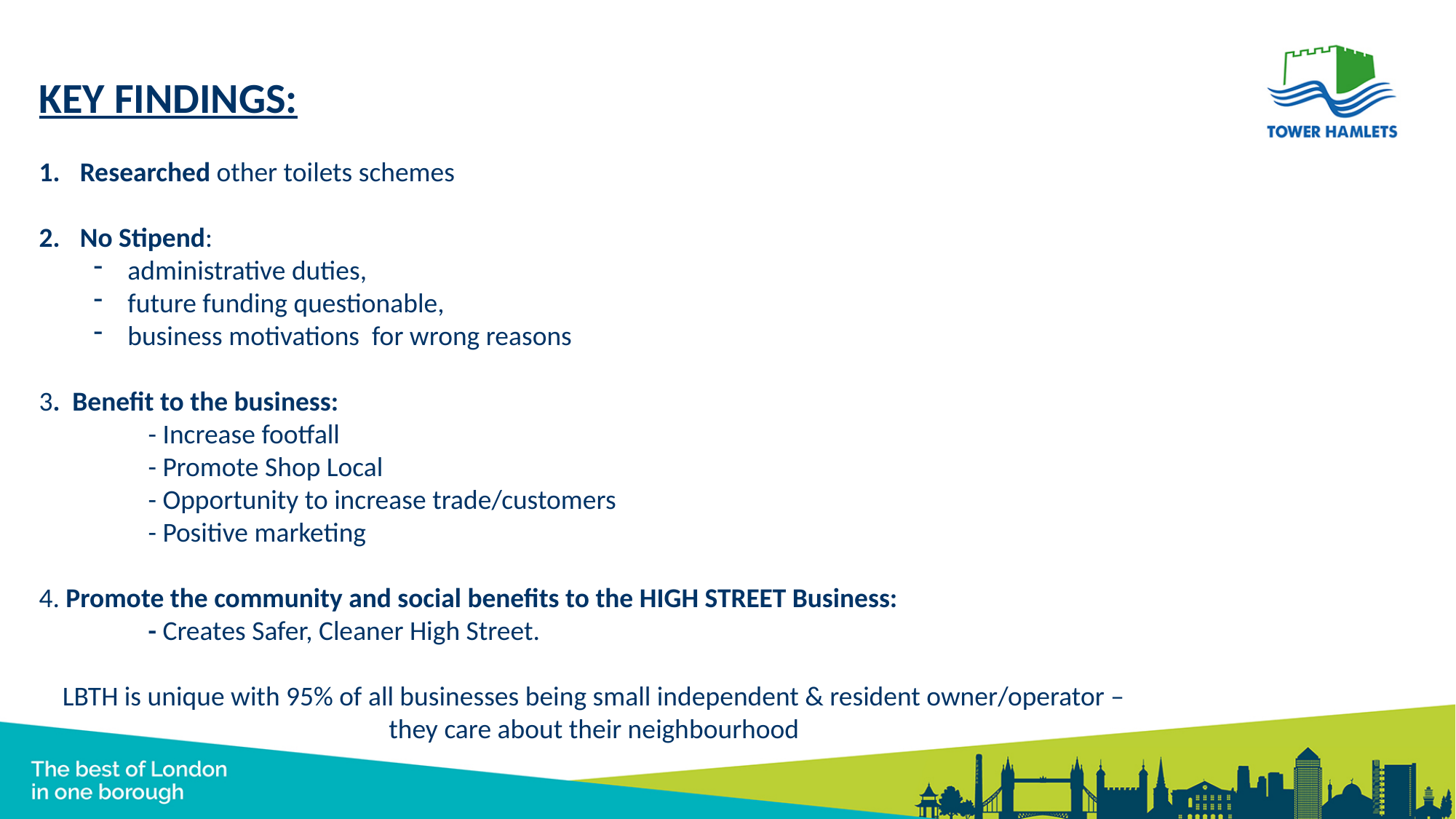

KEY FINDINGS:

Researched other toilets schemes

No Stipend:
administrative duties,
future funding questionable,
business motivations  for wrong reasons

3.  Benefit to the business:
	- Increase footfall
	- Promote Shop Local
	- Opportunity to increase trade/customers
	- Positive marketing

4. Promote the community and social benefits to the HIGH STREET Business:
	- Creates Safer, Cleaner High Street.

LBTH is unique with 95% of all businesses being small independent & resident owner/operator – they care about their neighbourhood